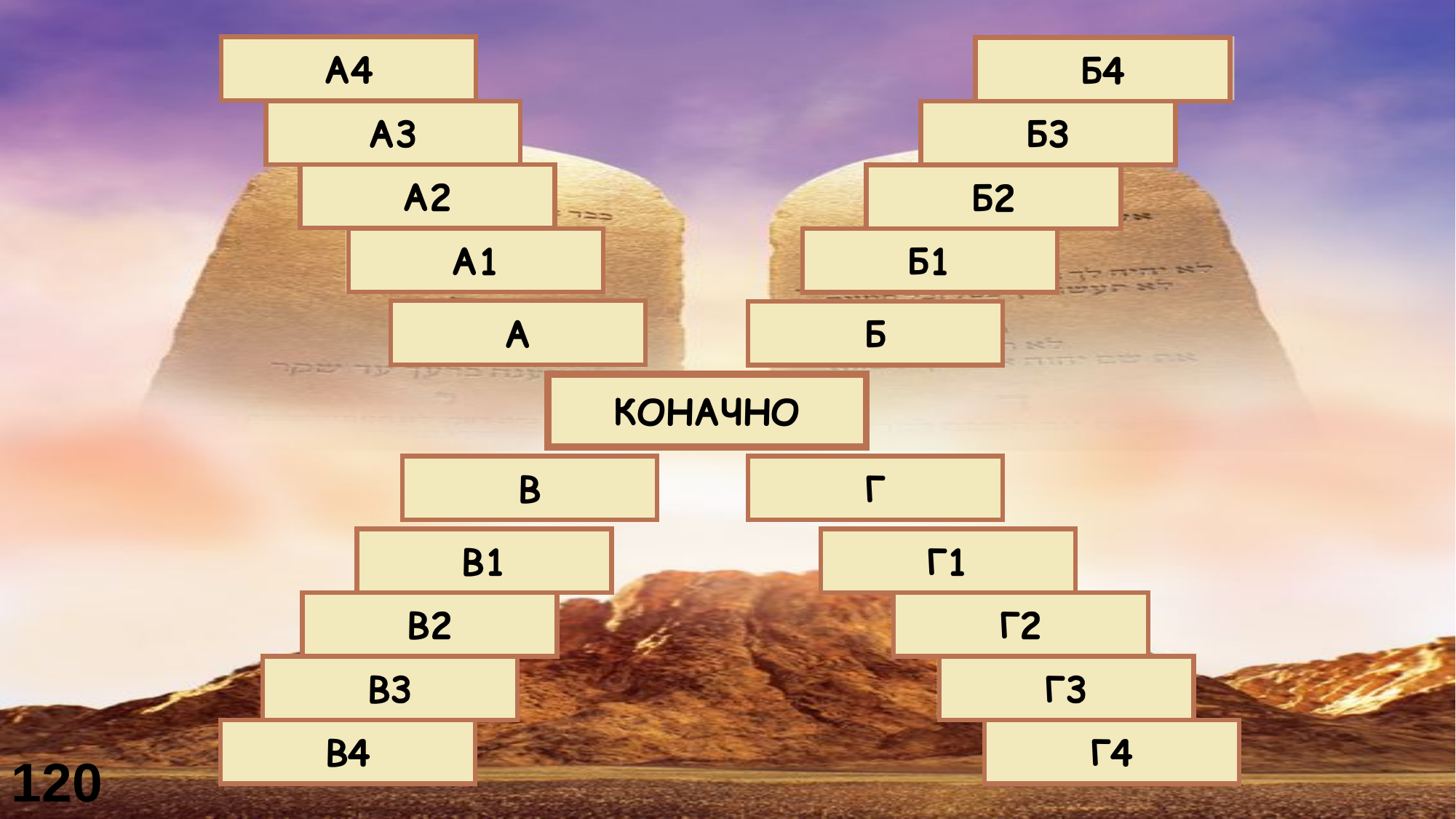

Штап
Устав
А4
Б4
Црвено Море
Пропис
А3
Б3
Принц од
Египта
Милиција
А2
Б2
Ред
А1
Б1
Из воде извађен
МОЈСИЈЕ
ЗАКОН
А
Б
БОЖЈЕ ЗАПОВЕСТИ
КОНАЧНО
ТАБЛИЦЕ
ДЕСЕТ
В
Г
Множење
Тен
В1
Г1
Аутомобилске
Дека
В2
Г2
Tен
В3
Г3
Регистарске
Две
Диећи
В4
Г4
120